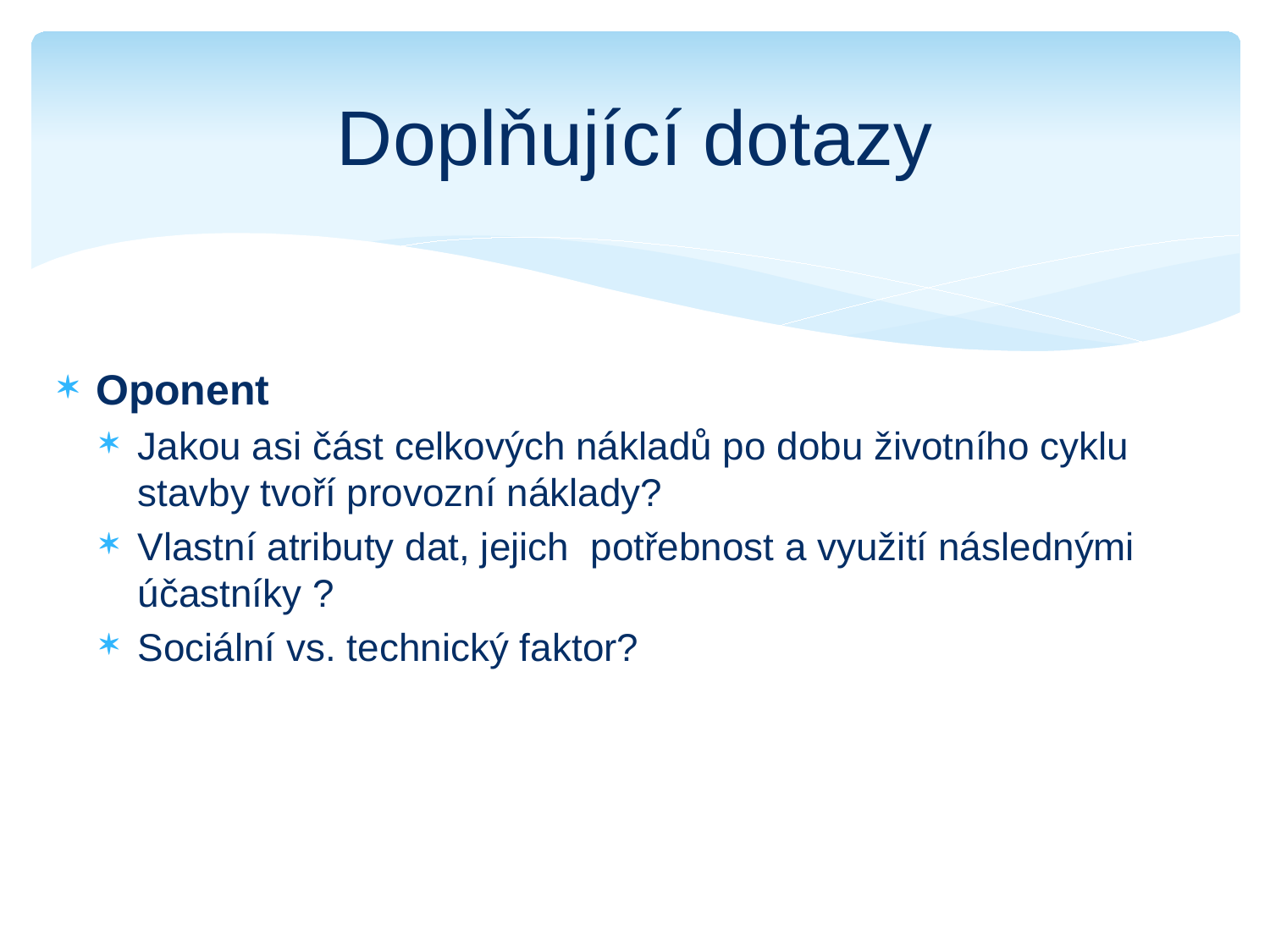

# Doplňující dotazy
Oponent
Jakou asi část celkových nákladů po dobu životního cyklu stavby tvoří provozní náklady?
Vlastní atributy dat, jejich  potřebnost a využití následnými účastníky ?
Sociální vs. technický faktor?